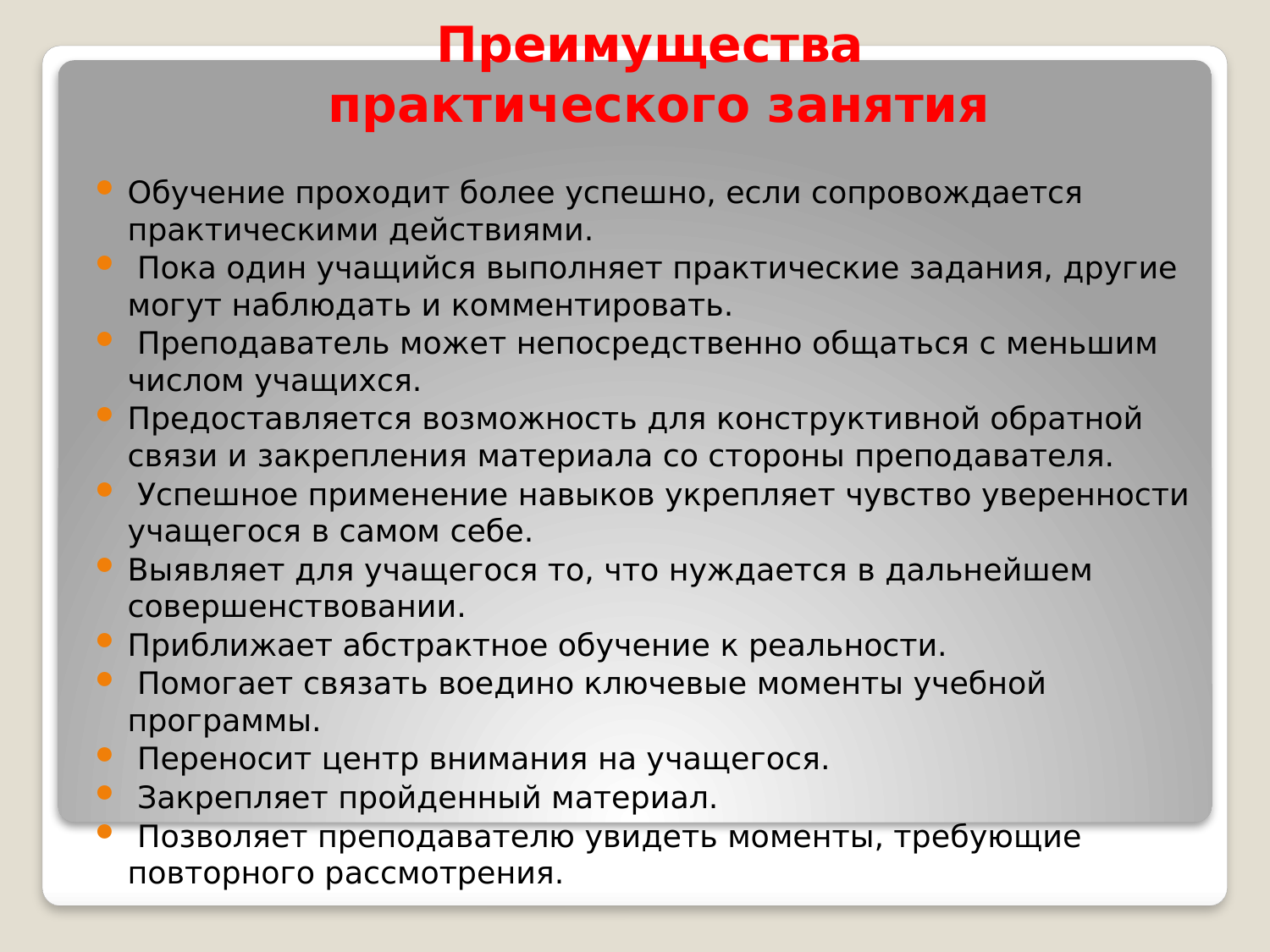

Преимущества
практического занятия

Обучение проходит более успешно, если сопровождается практическими действиями.
 Пока один учащийся выполняет практические задания, другие могут наблюдать и комментировать.
 Преподаватель может непосредственно общаться с меньшим числом учащихся.
Предоставляется возможность для конструктивной обратной связи и закрепления материала со стороны преподавателя.
 Успешное применение навыков укрепляет чувство уверенности учащегося в самом себе.
Выявляет для учащегося то, что нуждается в дальнейшем совершенствовании.
Приближает абстрактное обучение к реальности.
 Помогает связать воедино ключевые моменты учебной программы.
 Переносит центр внимания на учащегося.
 Закрепляет пройденный материал.
 Позволяет преподавателю увидеть моменты, требующие повторного рассмотрения.

#